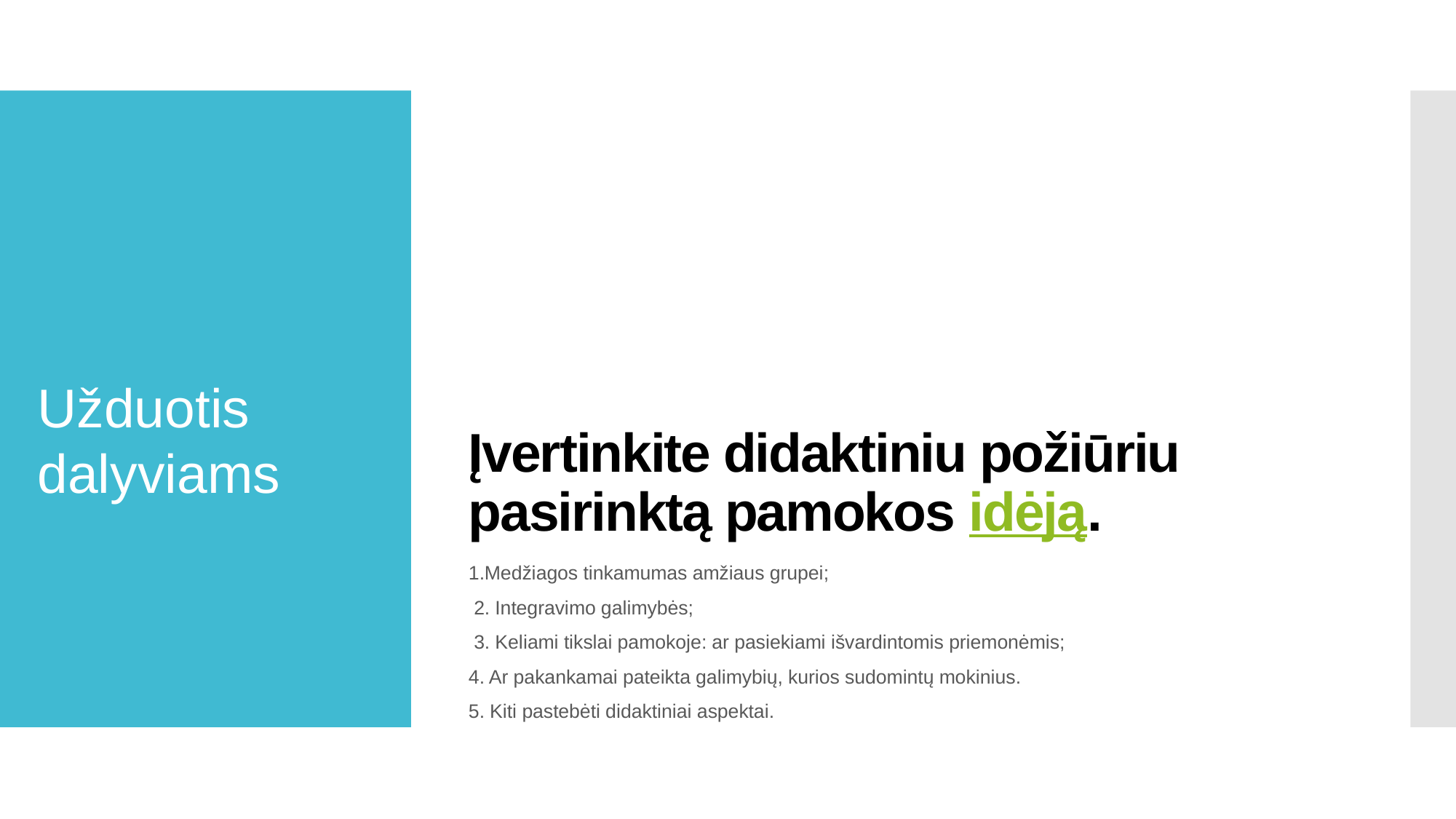

# Įvertinkite didaktiniu požiūriu pasirinktą pamokos idėją.
Užduotis dalyviams
1.Medžiagos tinkamumas amžiaus grupei;
 2. Integravimo galimybės;
 3. Keliami tikslai pamokoje: ar pasiekiami išvardintomis priemonėmis;
4. Ar pakankamai pateikta galimybių, kurios sudomintų mokinius.
5. Kiti pastebėti didaktiniai aspektai.